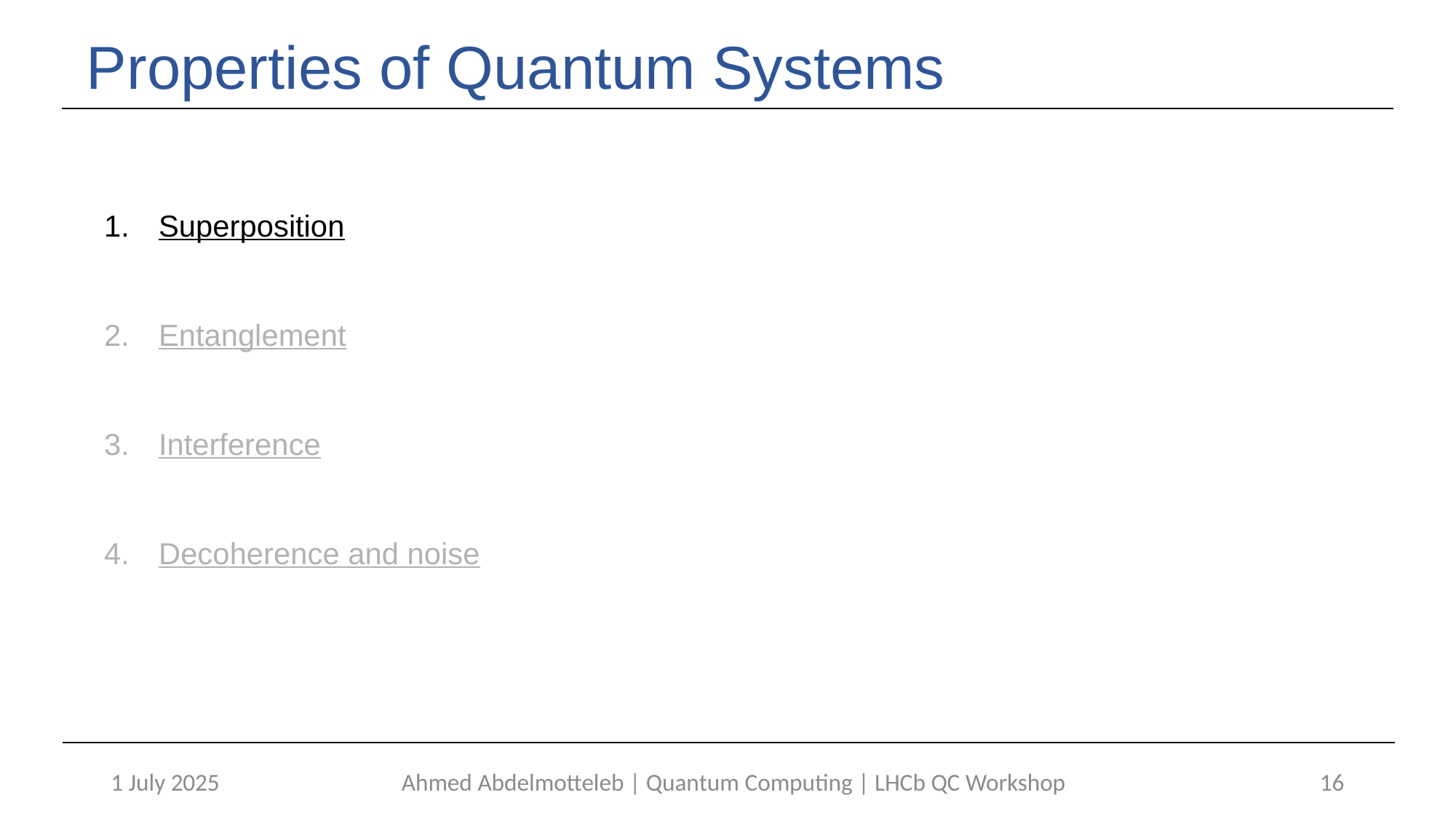

# Properties of Quantum Systems
Superposition

Entanglement

Interference

Decoherence and noise

1 July 2025
Ahmed Abdelmotteleb | Quantum Computing | LHCb QC Workshop
16